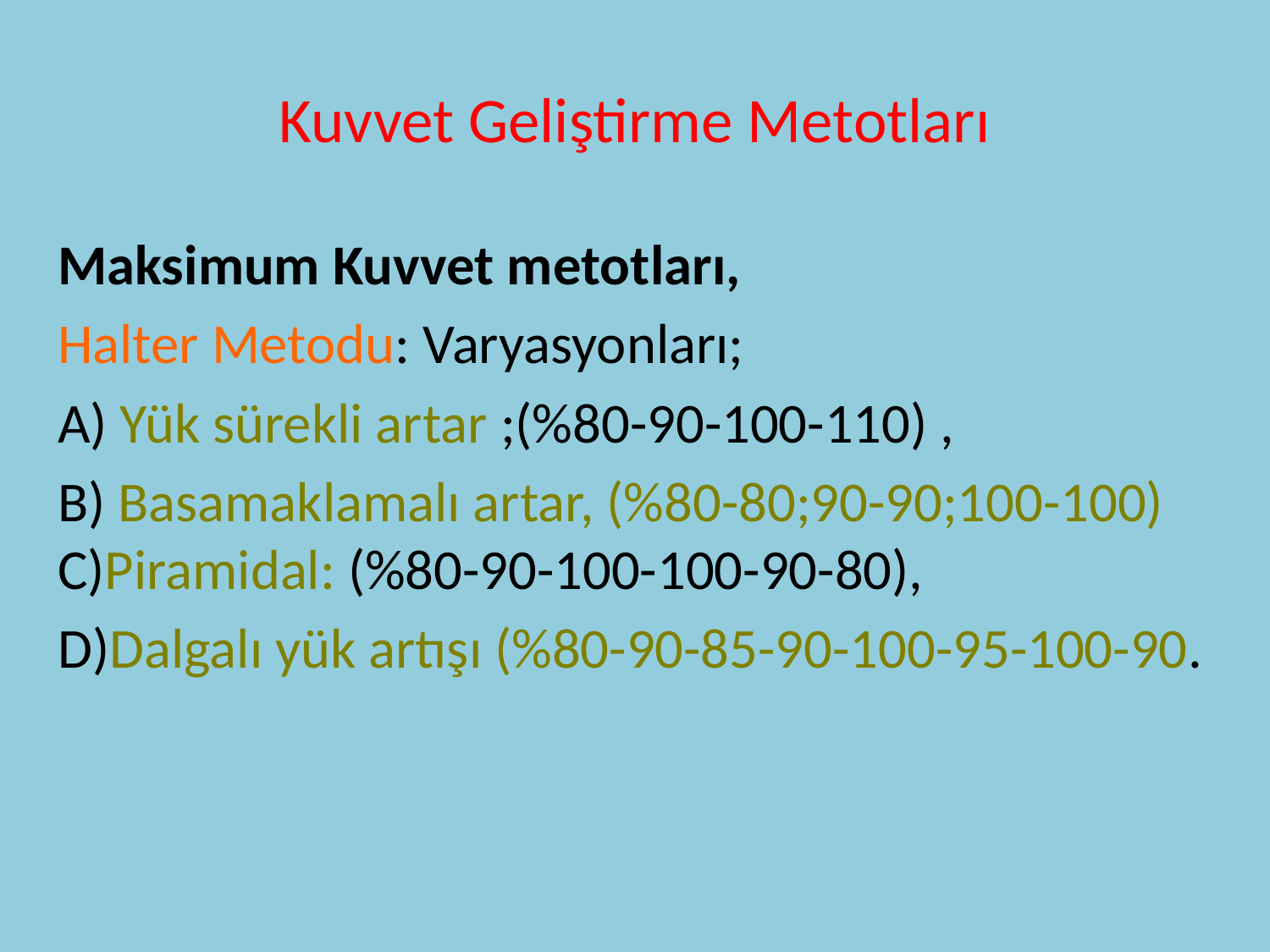

# Kuvvet Geliştirme Metotları
Maksimum Kuvvet metotları,
Halter Metodu: Varyasyonları;
A) Yük sürekli artar ;(%80-90-100-110) ,
B) Basamaklamalı artar, (%80-80;90-90;100-100) C)Piramidal: (%80-90-100-100-90-80),
D)Dalgalı yük artışı (%80-90-85-90-100-95-100-90.